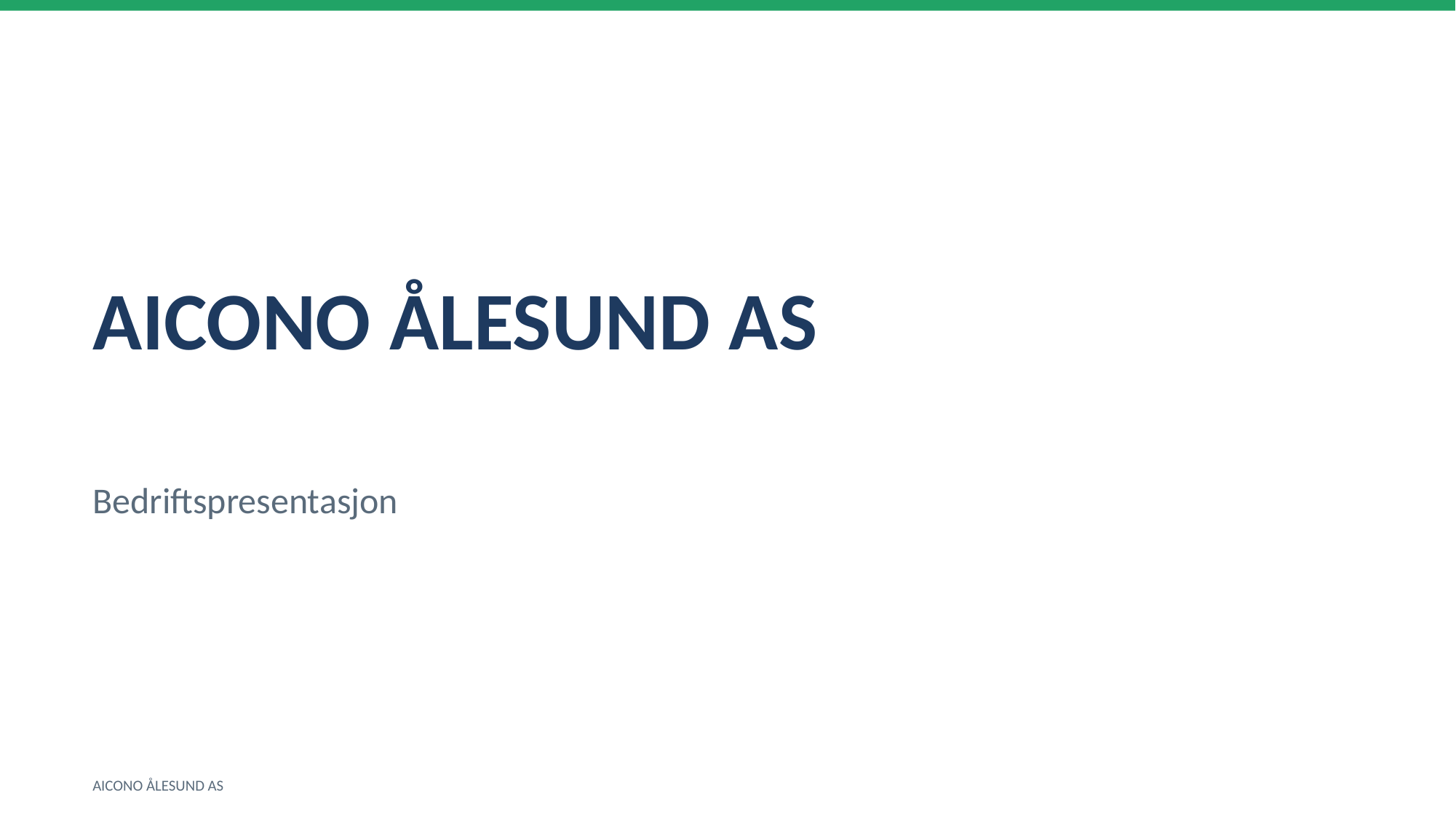

AICONO ÅLESUND AS
Bedriftspresentasjon
AICONO ÅLESUND AS